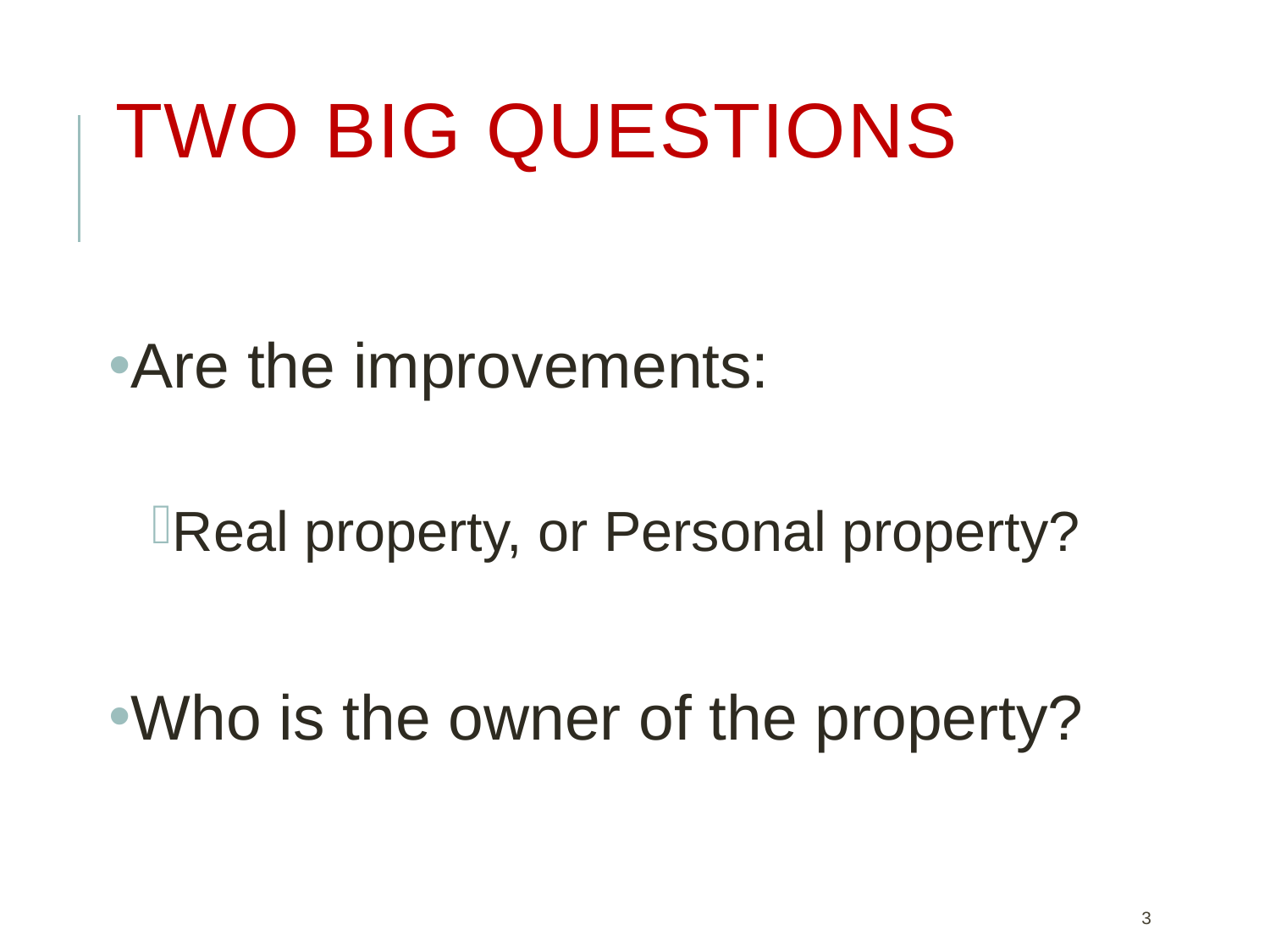

# Two Big Questions

Are the improvements:

Real property, or Personal property?

Who is the owner of the property?
3